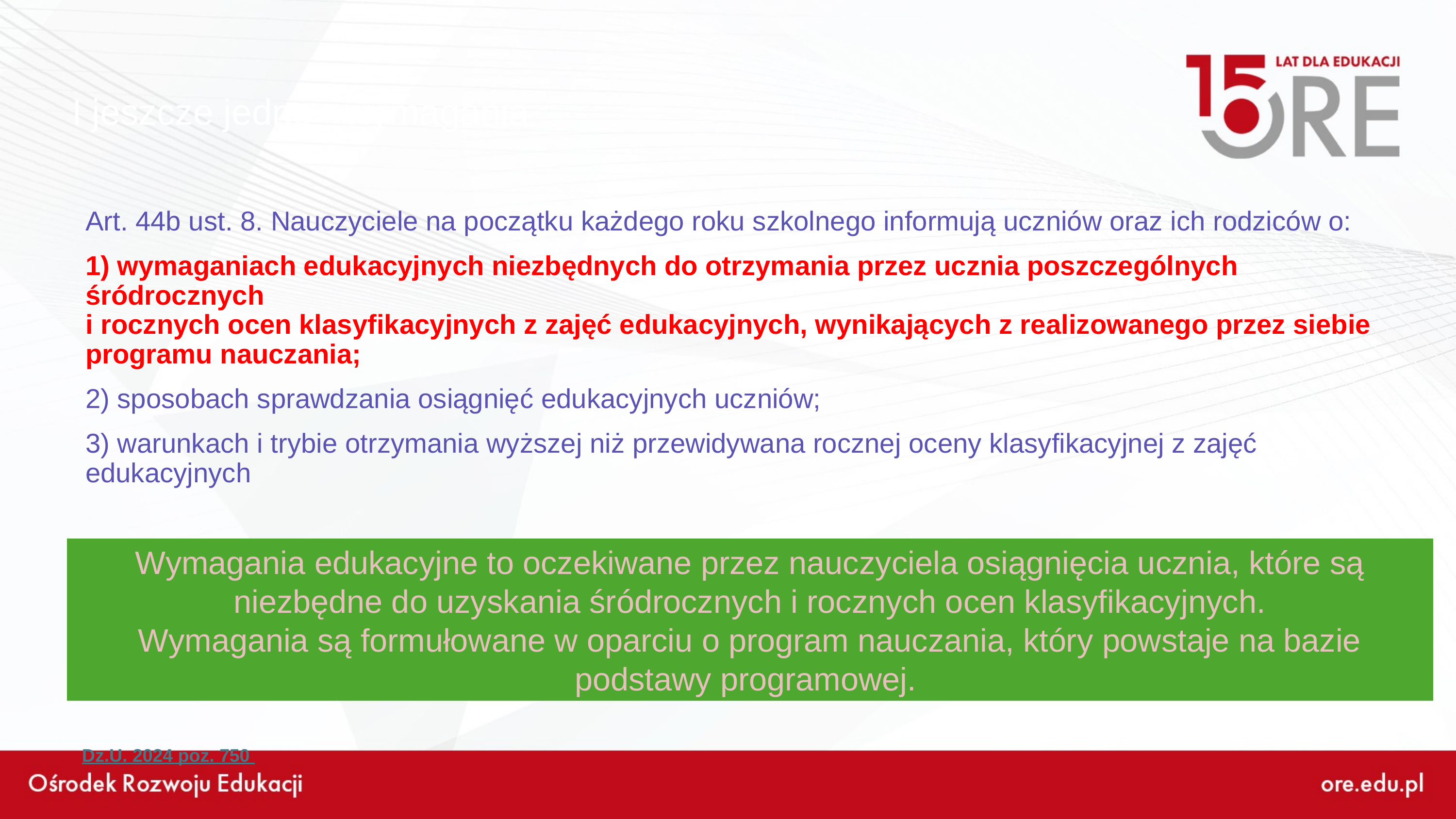

# I jeszcze jedno - wymagania
Art. 44b ust. 8. Nauczyciele na początku każdego roku szkolnego informują uczniów oraz ich rodziców o:
1) wymaganiach edukacyjnych niezbędnych do otrzymania przez ucznia poszczególnych śródrocznych
i rocznych ocen klasyfikacyjnych z zajęć edukacyjnych, wynikających z realizowanego przez siebie programu nauczania;
2) sposobach sprawdzania osiągnięć edukacyjnych uczniów;
3) warunkach i trybie otrzymania wyższej niż przewidywana rocznej oceny klasyfikacyjnej z zajęć edukacyjnych
Wymagania edukacyjne to oczekiwane przez nauczyciela osiągnięcia ucznia, które są niezbędne do uzyskania śródrocznych i rocznych ocen klasyfikacyjnych.
Wymagania są formułowane w oparciu o program nauczania, który powstaje na bazie podstawy programowej.
Dz.U. 2024 poz. 750